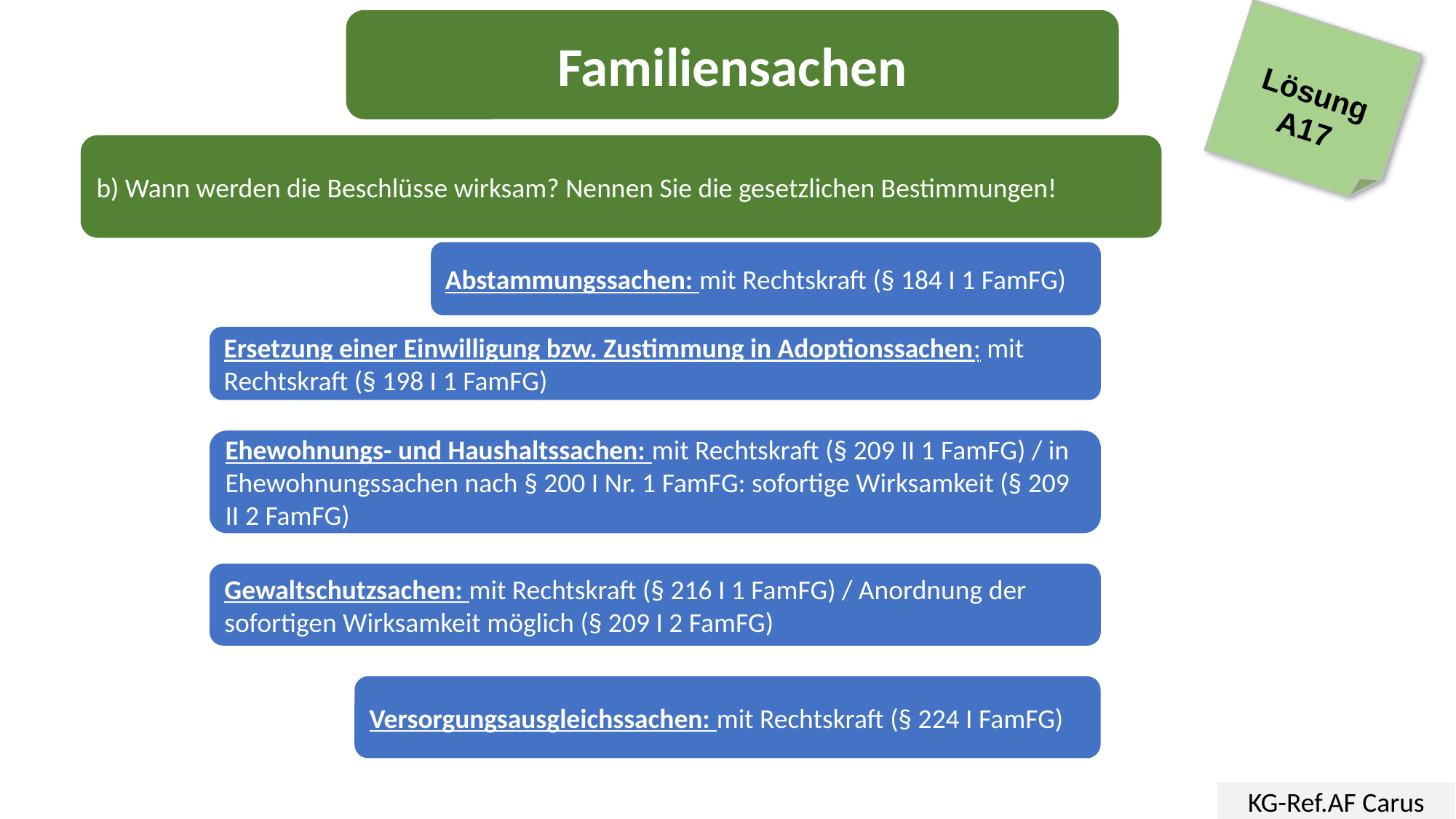

Familiensachen

Lösung
A17
b) Wann werden die Beschlüsse wirksam? Nennen Sie die gesetzlichen Bestimmungen!
Abstammungssachen: mit Rechtskraft (§ 184 I 1 FamFG)
Ersetzung einer Einwilligung bzw. Zustimmung in Adoptionssachen: mit Rechtskraft (§ 198 I 1 FamFG)
Ehewohnungs- und Haushaltssachen: mit Rechtskraft (§ 209 II 1 FamFG) / in Ehewohnungssachen nach § 200 I Nr. 1 FamFG: sofortige Wirksamkeit (§ 209 II 2 FamFG)
Gewaltschutzsachen: mit Rechtskraft (§ 216 I 1 FamFG) / Anordnung der sofortigen Wirksamkeit möglich (§ 209 I 2 FamFG)
Versorgungsausgleichssachen: mit Rechtskraft (§ 224 I FamFG)
KG-Ref.AF Carus